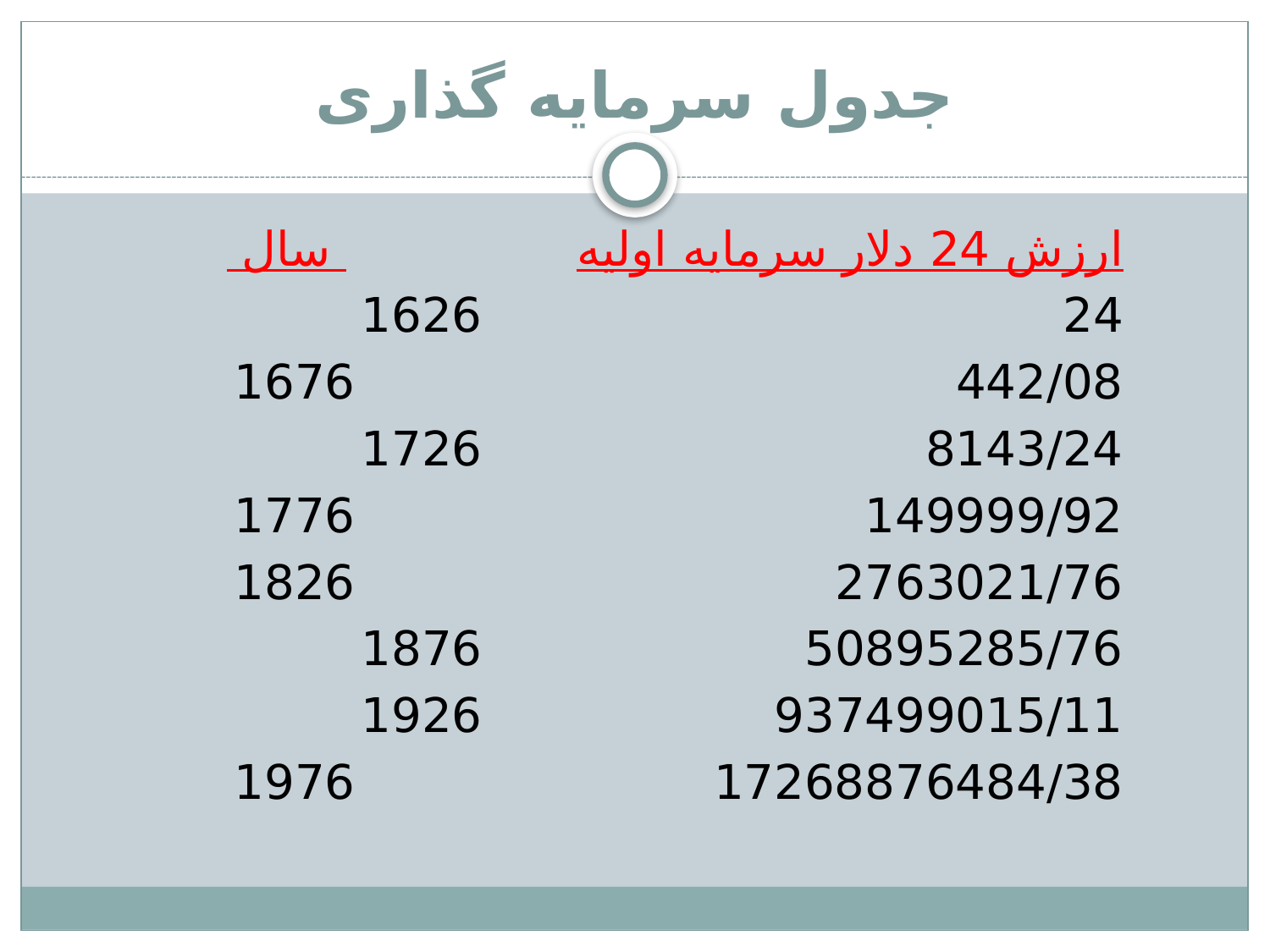

# جدول سرمایه گذاری
ارزش 24 دلار سرمایه اولیه			  سال
24						1626
442/08						1676
8143/24					1726
149999/92					1776
2763021/76					1826
50895285/76				1876
937499015/11				1926
17268876484/38				1976